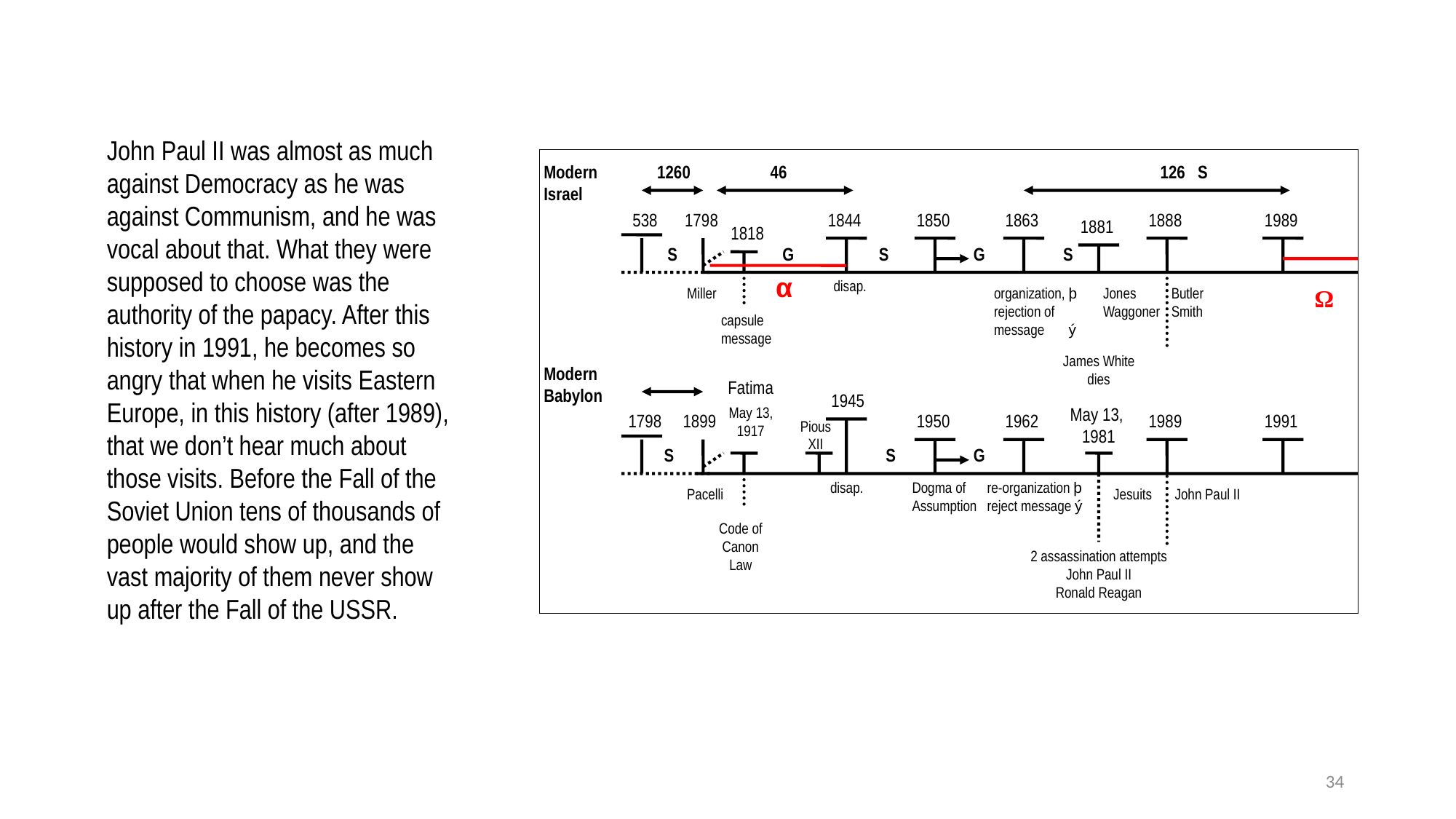

John Paul II was almost as much against Democracy as he was against Communism, and he was vocal about that. What they were supposed to choose was the authority of the papacy. After this history in 1991, he becomes so angry that when he visits Eastern Europe, in this history (after 1989), that we don’t hear much about those visits. Before the Fall of the Soviet Union tens of thousands of people would show up, and the vast majority of them never show up after the Fall of the USSR.

Modern
Israel
 1260   	  46
126   S

538
1798
1844
1850
1863
1888
1989
1881
1818

S

G

S

G

S

α

disap.

Miller
organization, þ
rejection of  message       ý
Jones
Waggoner
Butler
Smith
Ω
capsule message
James White
dies
Modern
Babylon
Fatima
1945

May 13,
1917
May 13,
1981
1798
1899
1950
1962
1989
1991
Pious XII

S

S

G

disap.
Dogma of Assumption
re-organization þ
reject message ý

Pacelli
Jesuits
John Paul II
Code of Canon Law
2 assassination attempts
John Paul II
Ronald Reagan
34